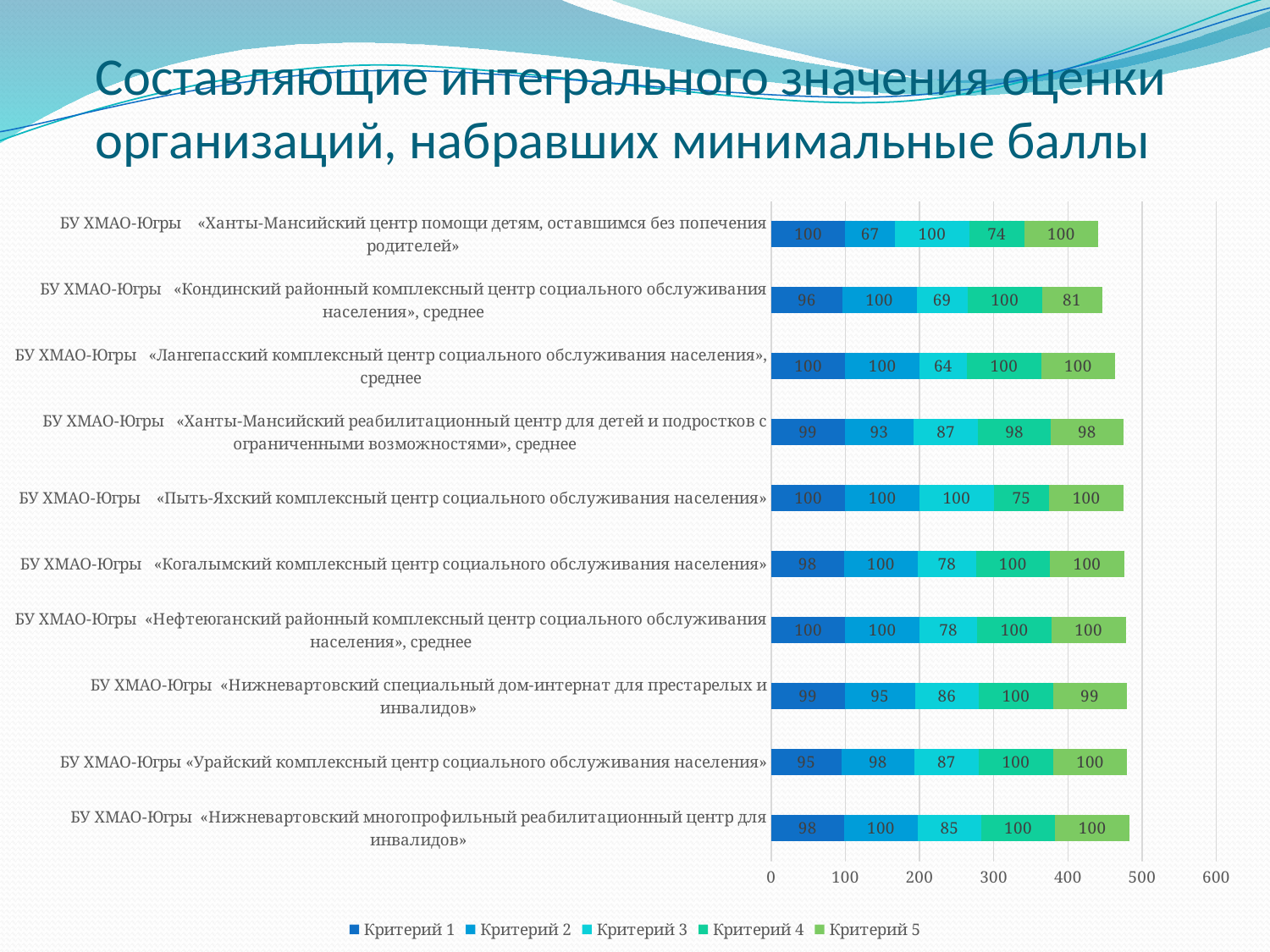

# Составляющие интегрального значения оценки организаций, набравших минимальные баллы

### Chart

| Category | Критерий 1 | Критерий 2 | Критерий 3 | Критерий 4 | Критерий 5 |
|---|---|---|---|---|---|
| БУ ХМАО-Югры  «Нижневартовский многопрофильный реабилитационный центр для инвалидов» | 98.0 | 100.0 | 85.0 | 100.0 | 100.0 |
| БУ ХМАО-Югры «Урайский комплексный центр социального обслуживания населения» | 95.0 | 98.0 | 87.0 | 100.0 | 100.0 |
| БУ ХМАО-Югры  «Нижневартовский специальный дом-интернат для престарелых и инвалидов» | 99.0 | 95.0 | 86.0 | 100.0 | 99.0 |
| БУ ХМАО-Югры  «Нефтеюганский районный комплексный центр социального обслуживания населения», среднее | 100.0 | 100.0 | 78.0 | 100.0 | 100.0 |
| БУ ХМАО-Югры   «Когалымский комплексный центр социального обслуживания населения» | 98.0 | 100.0 | 78.0 | 100.0 | 100.0 |
| БУ ХМАО-Югры    «Пыть-Яхский комплексный центр социального обслуживания населения» | 100.0 | 100.0 | 100.0 | 75.0 | 100.0 |
| БУ ХМАО-Югры   «Ханты-Мансийский реабилитационный центр для детей и подростков с ограниченными возможностями», среднее | 99.0 | 93.0 | 87.0 | 98.0 | 98.0 |
| БУ ХМАО-Югры   «Лангепасский комплексный центр социального обслуживания населения», среднее | 100.0 | 100.0 | 64.0 | 100.0 | 100.0 |
| БУ ХМАО-Югры   «Кондинский районный комплексный центр социального обслуживания населения», среднее | 96.0 | 100.0 | 69.0 | 100.0 | 81.0 |
| БУ ХМАО-Югры    «Ханты-Мансийский центр помощи детям, оставшимся без попечения родителей» | 100.0 | 67.0 | 100.0 | 74.0 | 100.0 |